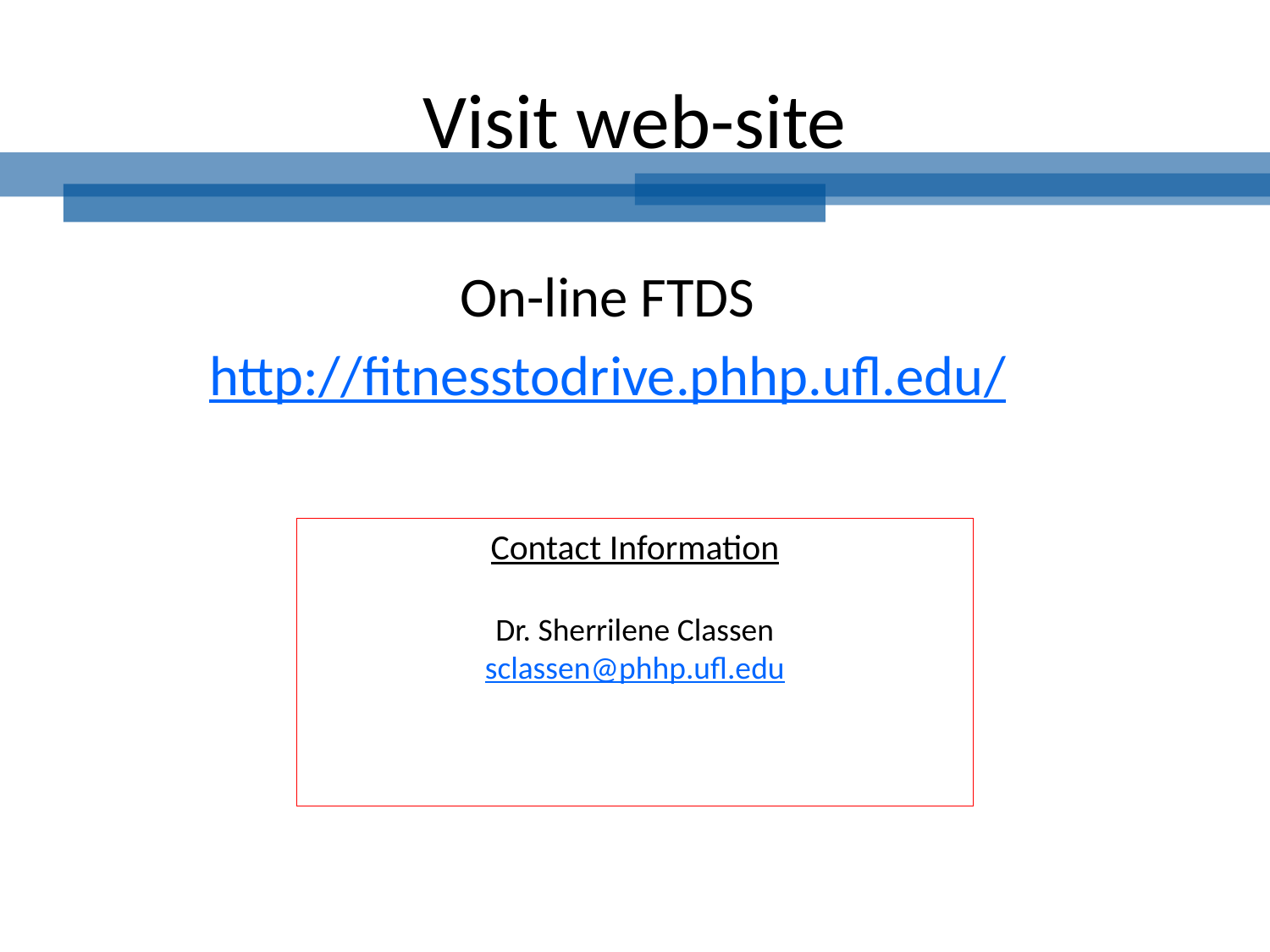

# Visit web-site
On-line FTDS
http://fitnesstodrive.phhp.ufl.edu/
Contact Information

Dr. Sherrilene Classen
sclassen@phhp.ufl.edu